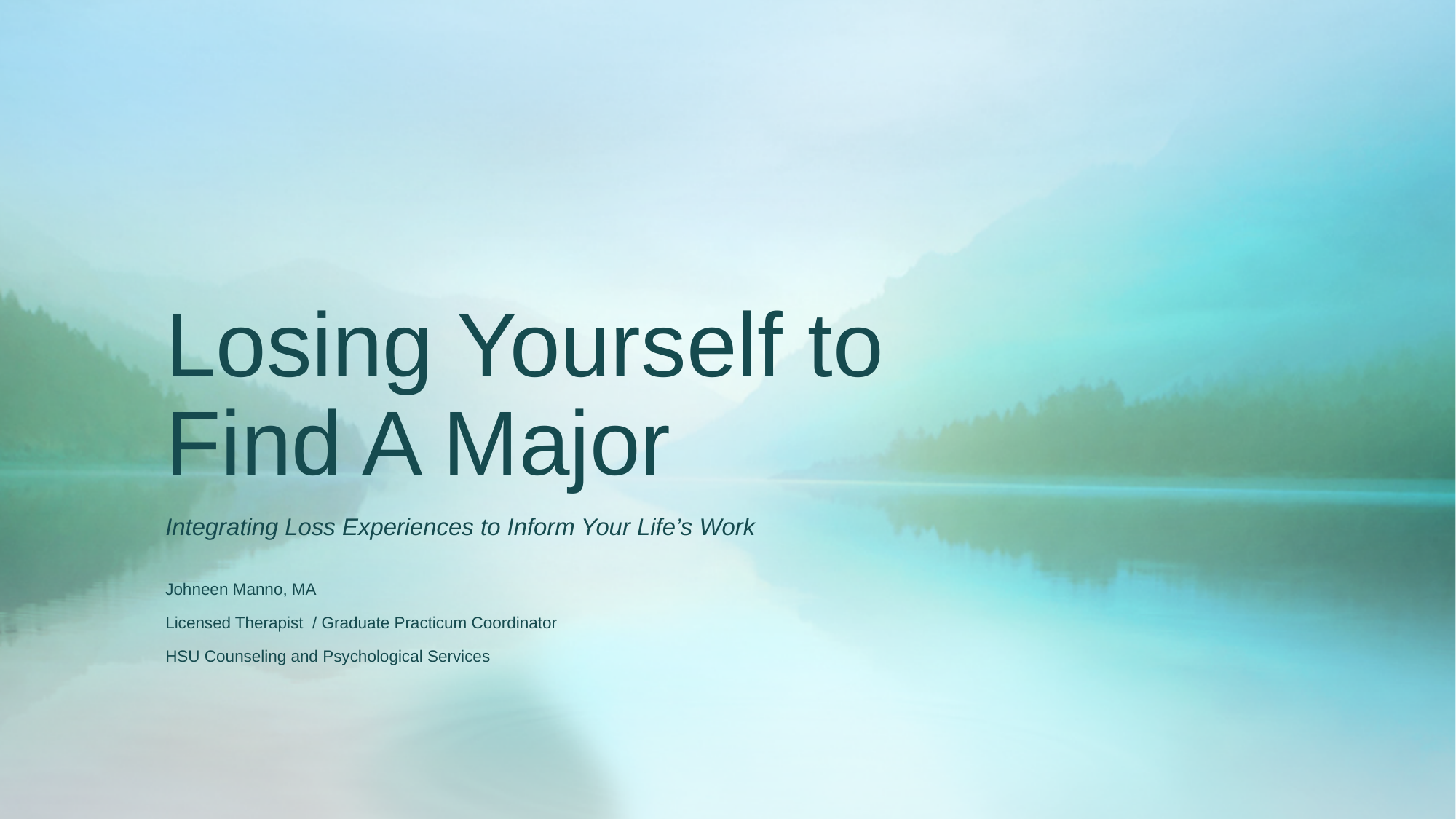

# Losing Yourself to Find A Major
Integrating Loss Experiences to Inform Your Life’s Work

Johneen Manno, MA
Licensed Therapist  / Graduate Practicum Coordinator
HSU Counseling and Psychological Services